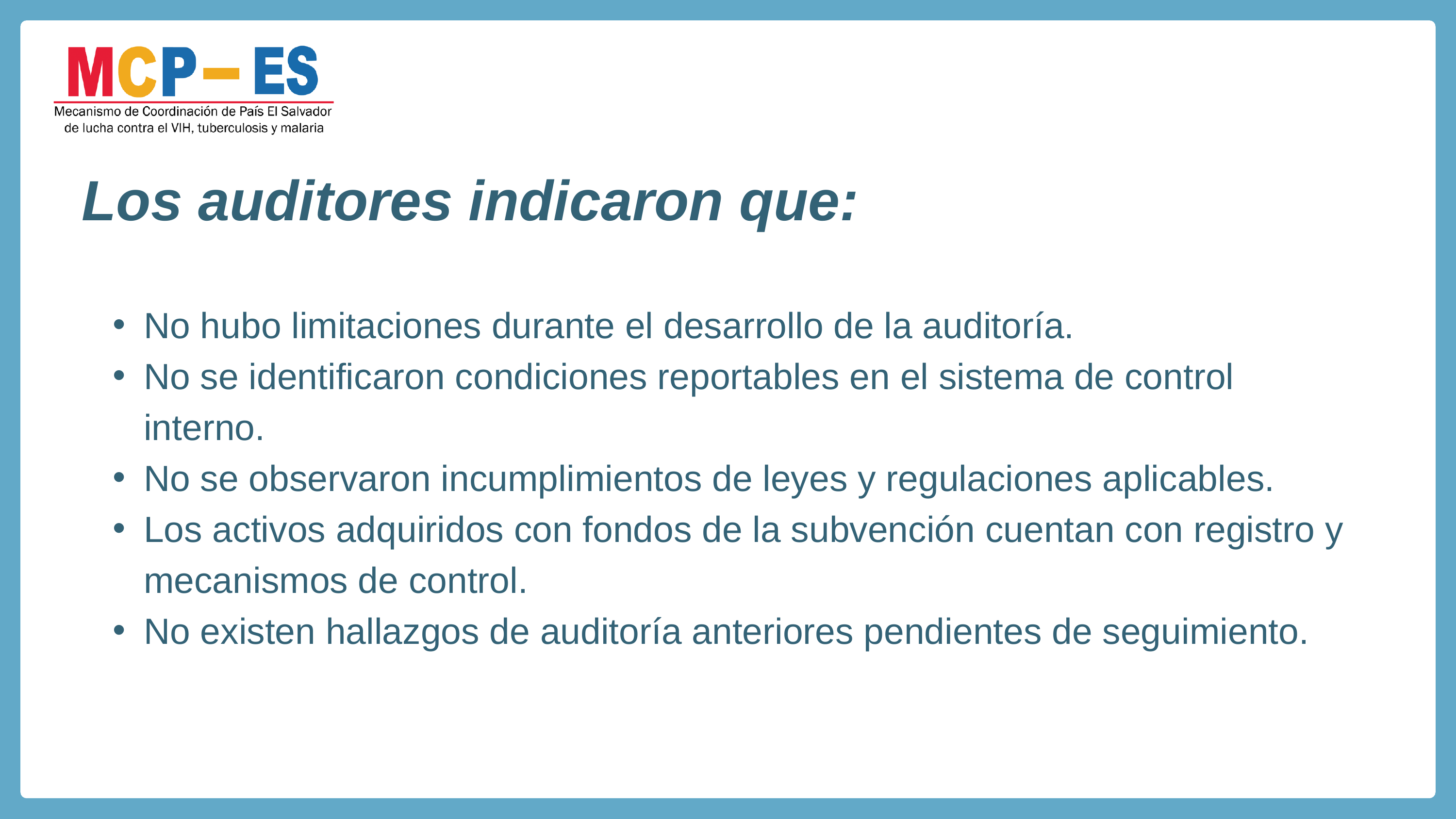

Los auditores indicaron que:

No hubo limitaciones durante el desarrollo de la auditoría.
No se identificaron condiciones reportables en el sistema de control interno.
No se observaron incumplimientos de leyes y regulaciones aplicables.
Los activos adquiridos con fondos de la subvención cuentan con registro y mecanismos de control.
No existen hallazgos de auditoría anteriores pendientes de seguimiento.